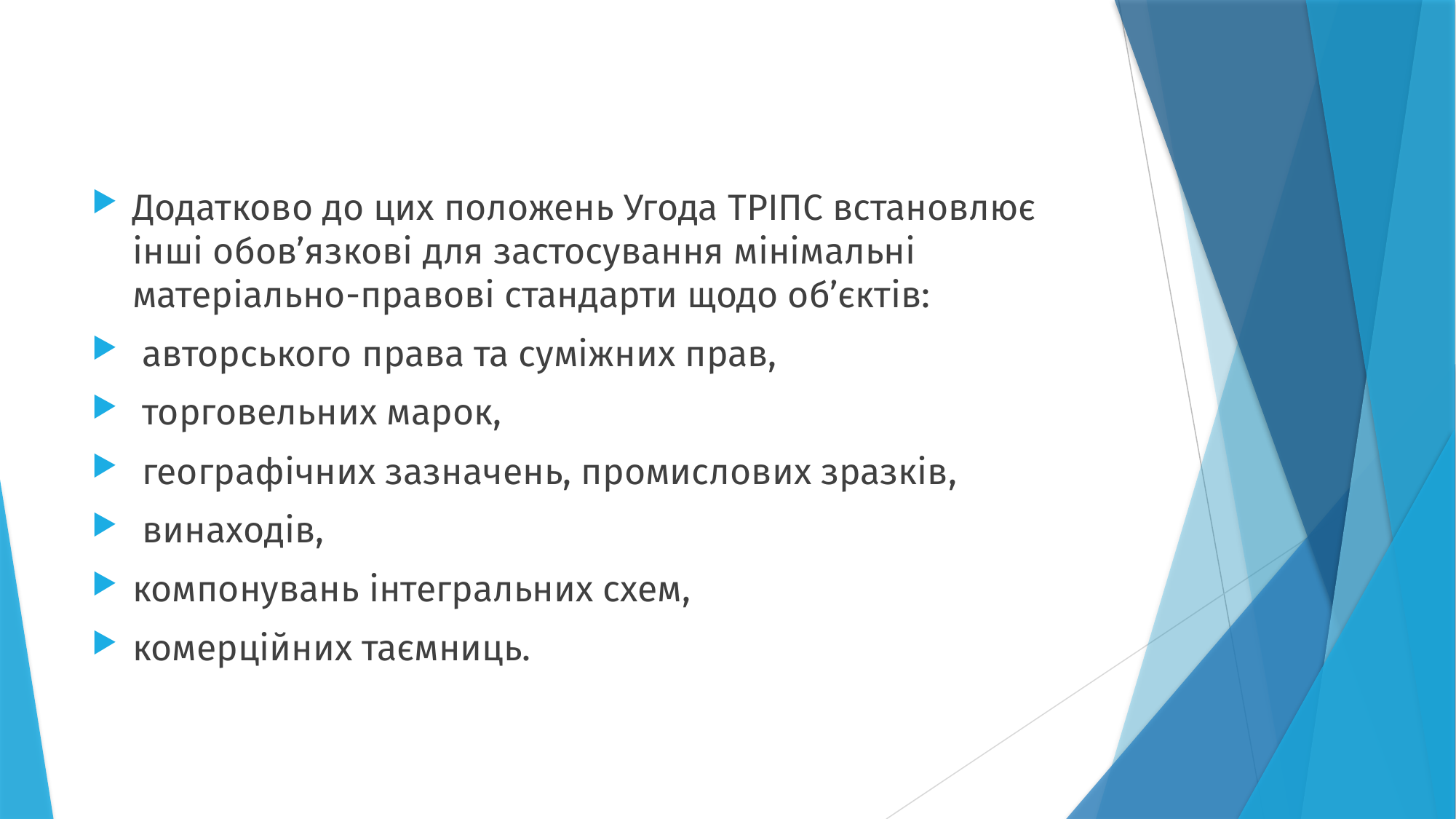

Додатково до цих положень Угода ТРІПС встановлює інші обов’язкові для застосування мінімальні матеріально-правові стандарти щодо об’єктів:
 авторського права та суміжних прав,
 торговельних марок,
 географічних зазначень, промислових зразків,
 винаходів,
компонувань інтегральних схем,
комерційних таємниць.